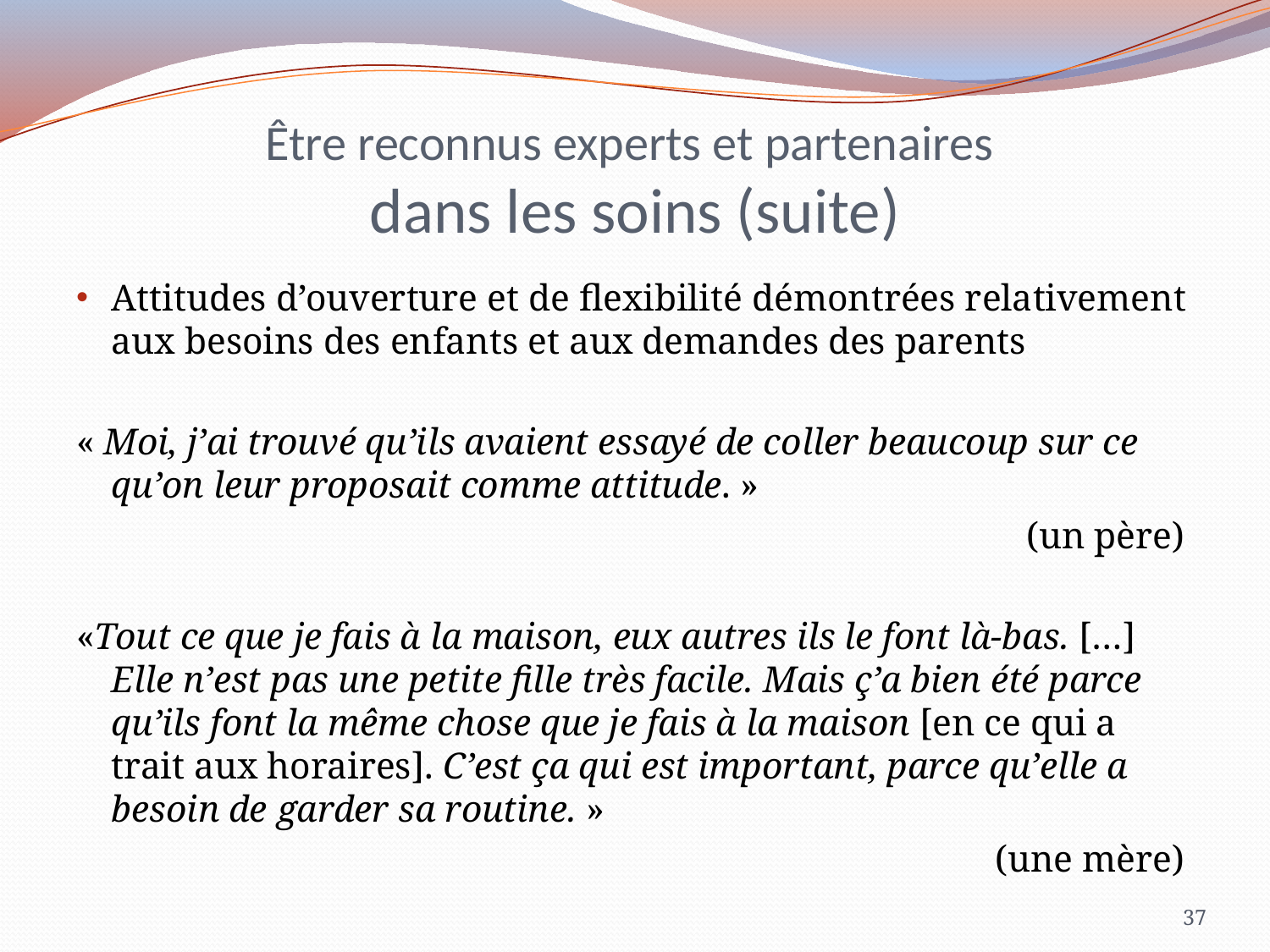

# Être reconnus experts et partenaires dans les soins (suite)
Attitudes d’ouverture et de flexibilité démontrées relativement aux besoins des enfants et aux demandes des parents

« Moi, j’ai trouvé qu’ils avaient essayé de coller beaucoup sur ce qu’on leur proposait comme attitude. »
(un père)

«Tout ce que je fais à la maison, eux autres ils le font là-bas. […] Elle n’est pas une petite fille très facile. Mais ç’a bien été parce qu’ils font la même chose que je fais à la maison [en ce qui a trait aux horaires]. C’est ça qui est important, parce qu’elle a besoin de garder sa routine. »
(une mère)

37